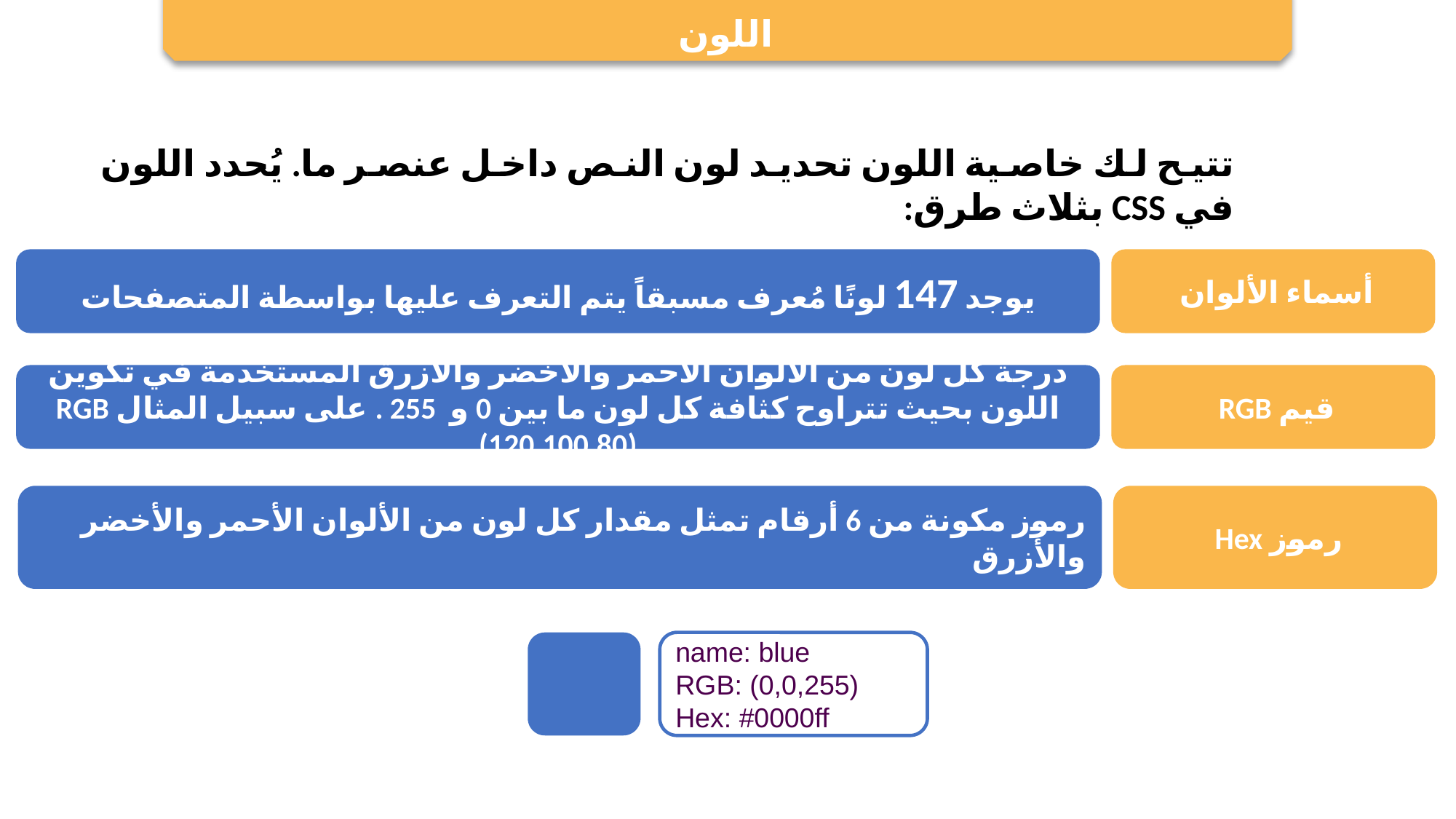

اللون
تتيح لك خاصية اللون تحديد لون النص داخل عنصر ما. يُحدد اللون في CSS بثلاث طرق:
يوجد 147 لونًا مُعرف مسبقاً يتم التعرف عليها بواسطة المتصفحات
أسماء الألوان
درجة كل لون من الألوان الأحمر والأخضر والأزرق المستخدمة في تكوين اللون بحيث تتراوح كثافة كل لون ما بين 0 و  255 . على سبيل المثال RGB (120,100,80)
قيم RGB
رموز مكونة من 6 أرقام تمثل مقدار كل لون من الألوان الأحمر والأخضر والأزرق
رموز Hex

name: blue
RGB: (0,0,255)
Hex: #0000ff